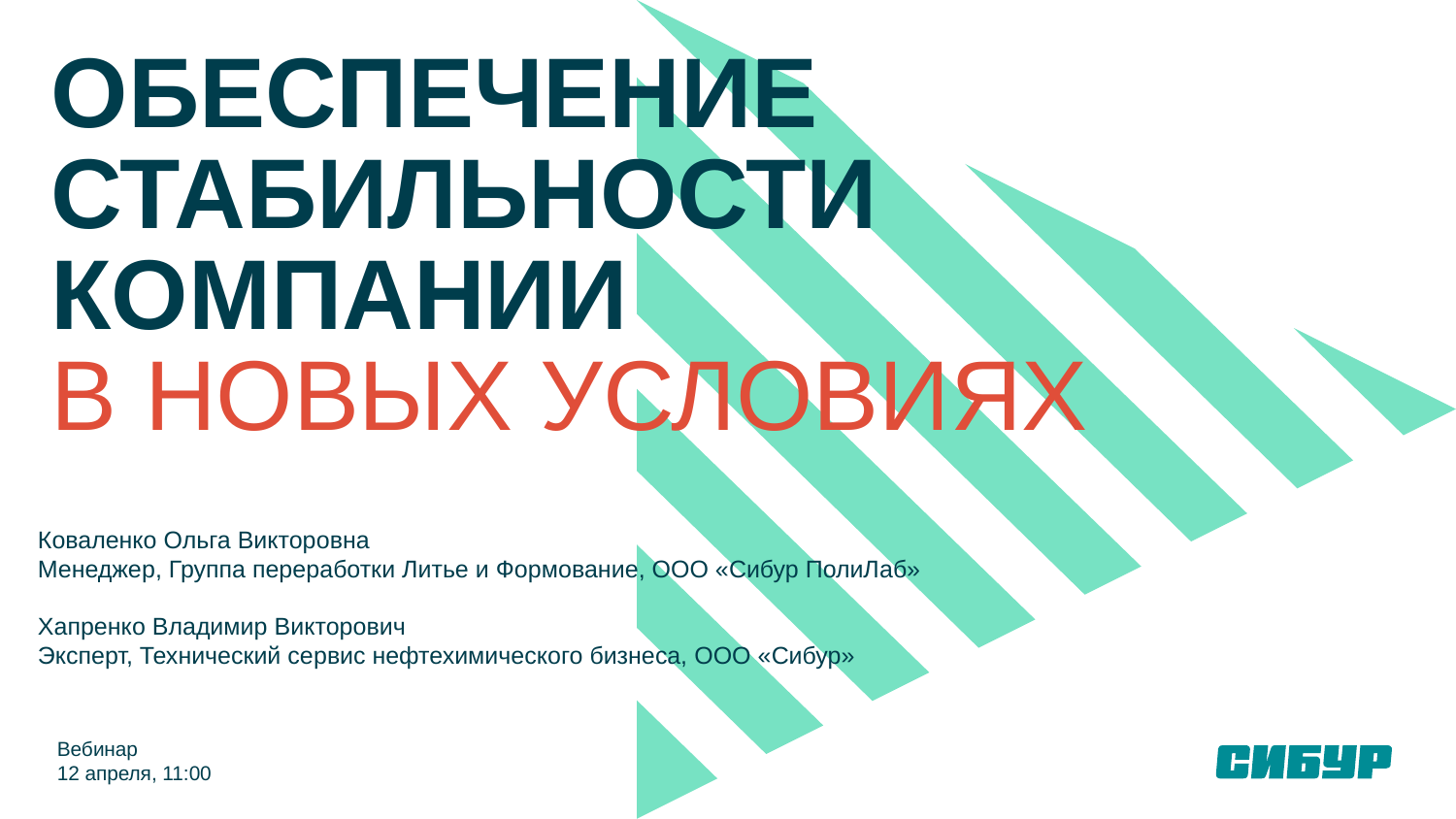

# ОБЕСПЕЧЕНИЕ СТАБИЛЬНОСТИ КОМПАНИИ В НОВЫХ УСЛОВИЯХ
Коваленко Ольга Викторовна
Менеджер, Группа переработки Литье и Формование, ООО «Сибур ПолиЛаб»
Хапренко Владимир Викторович
Эксперт, Технический сервис нефтехимического бизнеса, ООО «Сибур»

Вебинар
12 апреля, 11:00